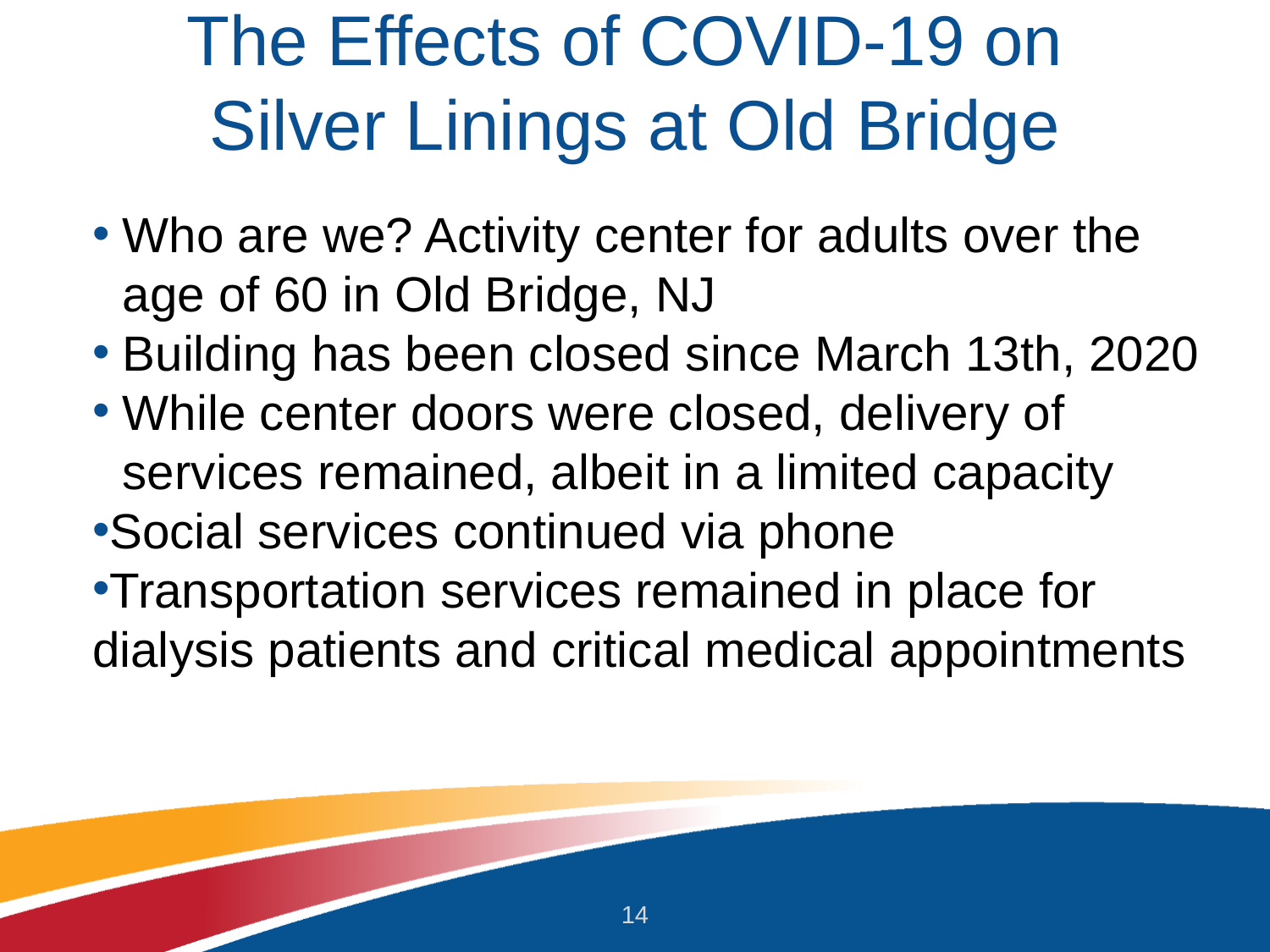

# The Effects of COVID-19 on
Silver Linings at Old Bridge
Who are we? Activity center for adults over the age of 60 in Old Bridge, NJ
Building has been closed since March 13th, 2020
While center doors were closed, delivery of services remained, albeit in a limited capacity
Social services continued via phone
Transportation services remained in place for dialysis patients and critical medical appointments